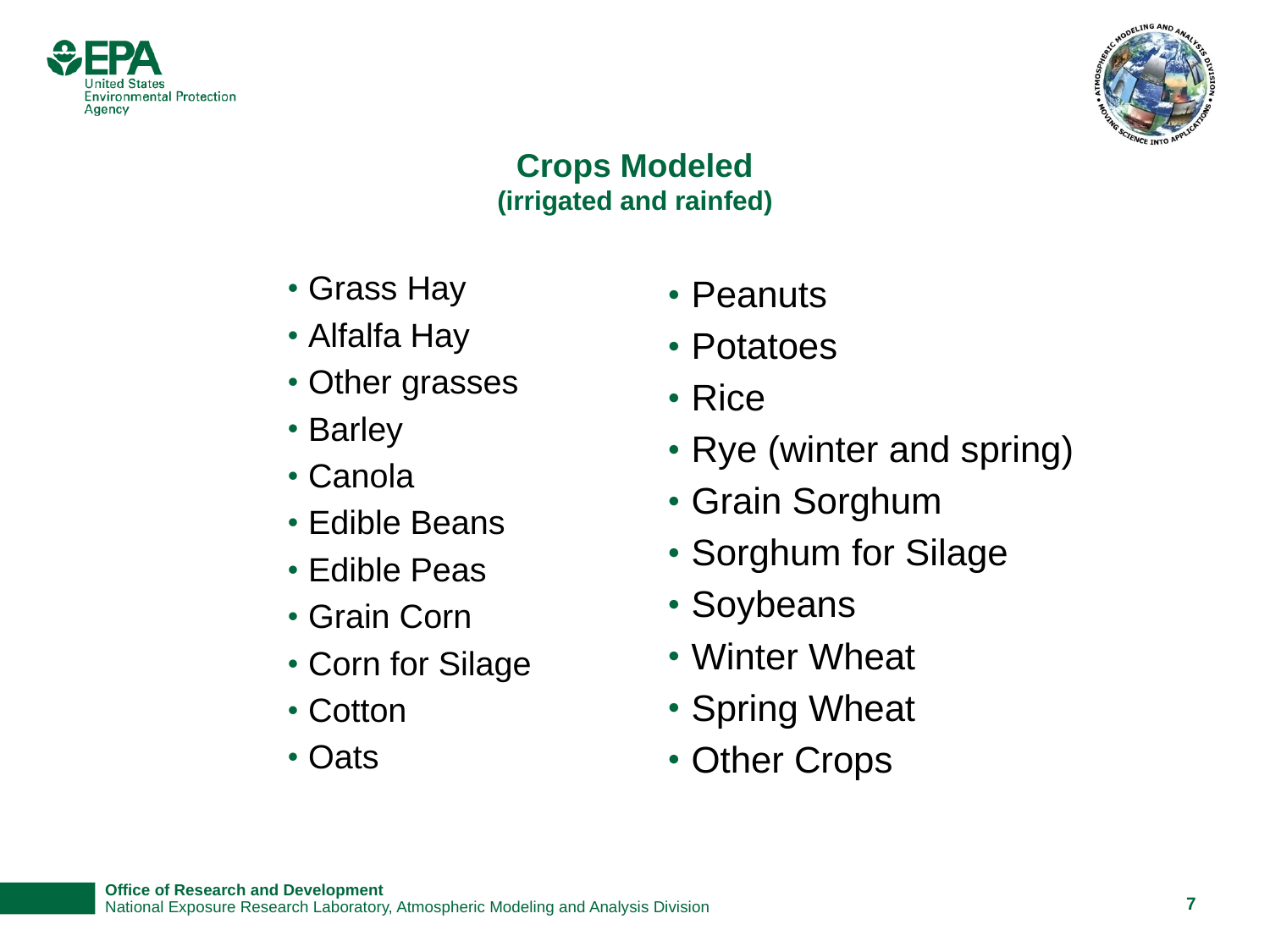

# Crops Modeled (irrigated and rainfed)
Grass Hay
Alfalfa Hay
Other grasses
Barley
Canola
Edible Beans
Edible Peas
Grain Corn
Corn for Silage
Cotton
Oats

Peanuts
Potatoes
Rice
Rye (winter and spring)
Grain Sorghum
Sorghum for Silage
Soybeans
Winter Wheat
Spring Wheat
Other Crops
7